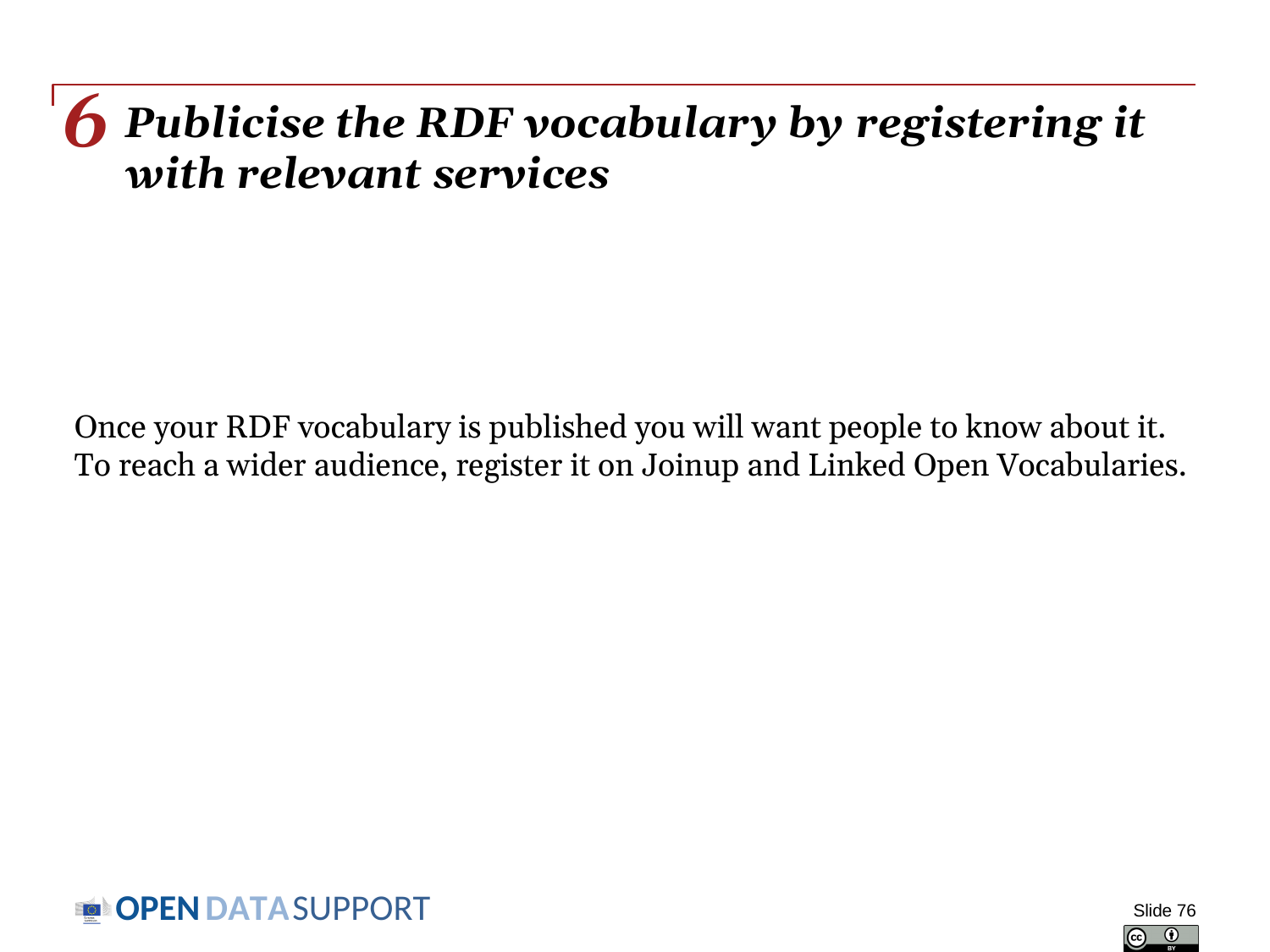

6
# Publicise the RDF vocabulary by registering it with relevant services
Once your RDF vocabulary is published you will want people to know about it. To reach a wider audience, register it on Joinup and Linked Open Vocabularies.
Slide 76